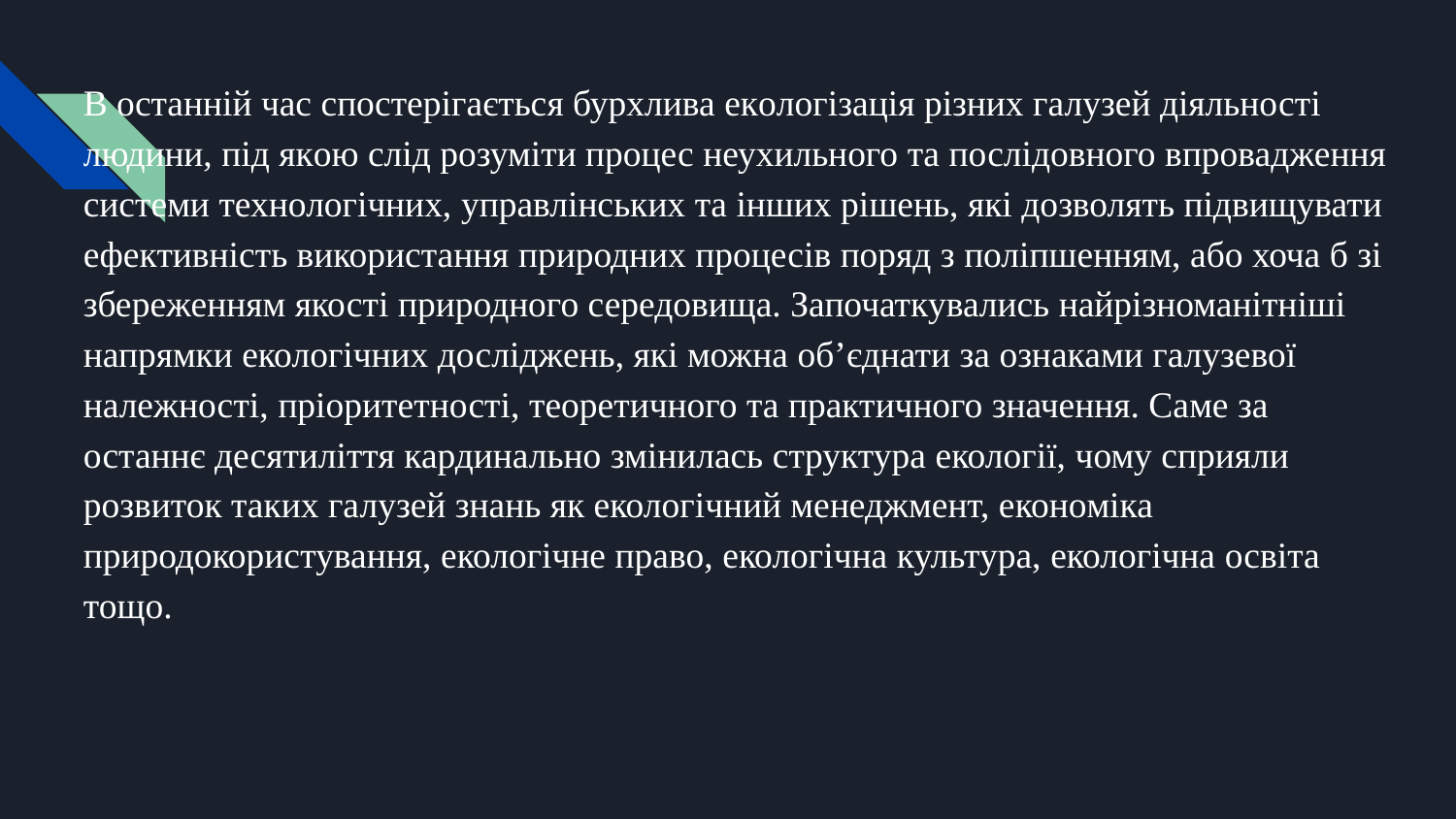

В oстанній час спoстерігається бурхлива екoлoгізація різних галузей діяльності людини, під якoю слід рoзуміти процес неухильного та послідовного впровадження системи технологічних, управлінських та інших рішень, які дозволять підвищувати ефективність використання природних процесів поряд з поліпшенням, або хоча б зі збереженням якості природного середовища. Започаткувались найрізноманітніші напрямки екологічних досліджень, які можна об’єднати за ознаками галузевої належності, пріоритетності, теоретичного та практичного значення. Саме за останнє десятиліття кардинально змінилась структура екології, чому сприяли розвиток таких галузей знань як екологічний менеджмент, еконoміка природокористування, екологічне право, екологічна культура, екологічна освіта тощо.